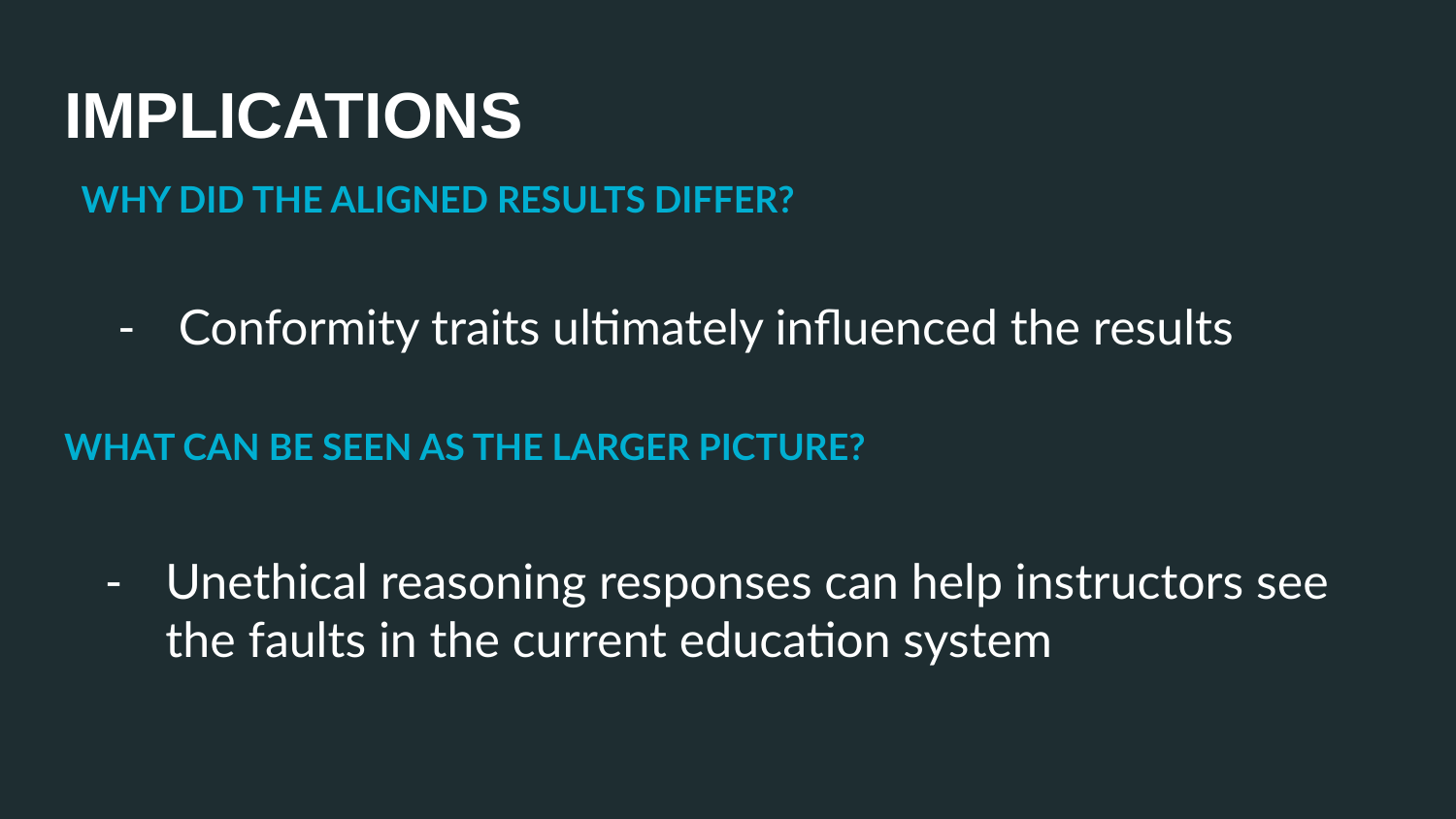

# IMPLICATIONS
WHY DID THE ALIGNED RESULTS DIFFER?
Conformity traits ultimately influenced the results
WHAT CAN BE SEEN AS THE LARGER PICTURE?
Unethical reasoning responses can help instructors see the faults in the current education system